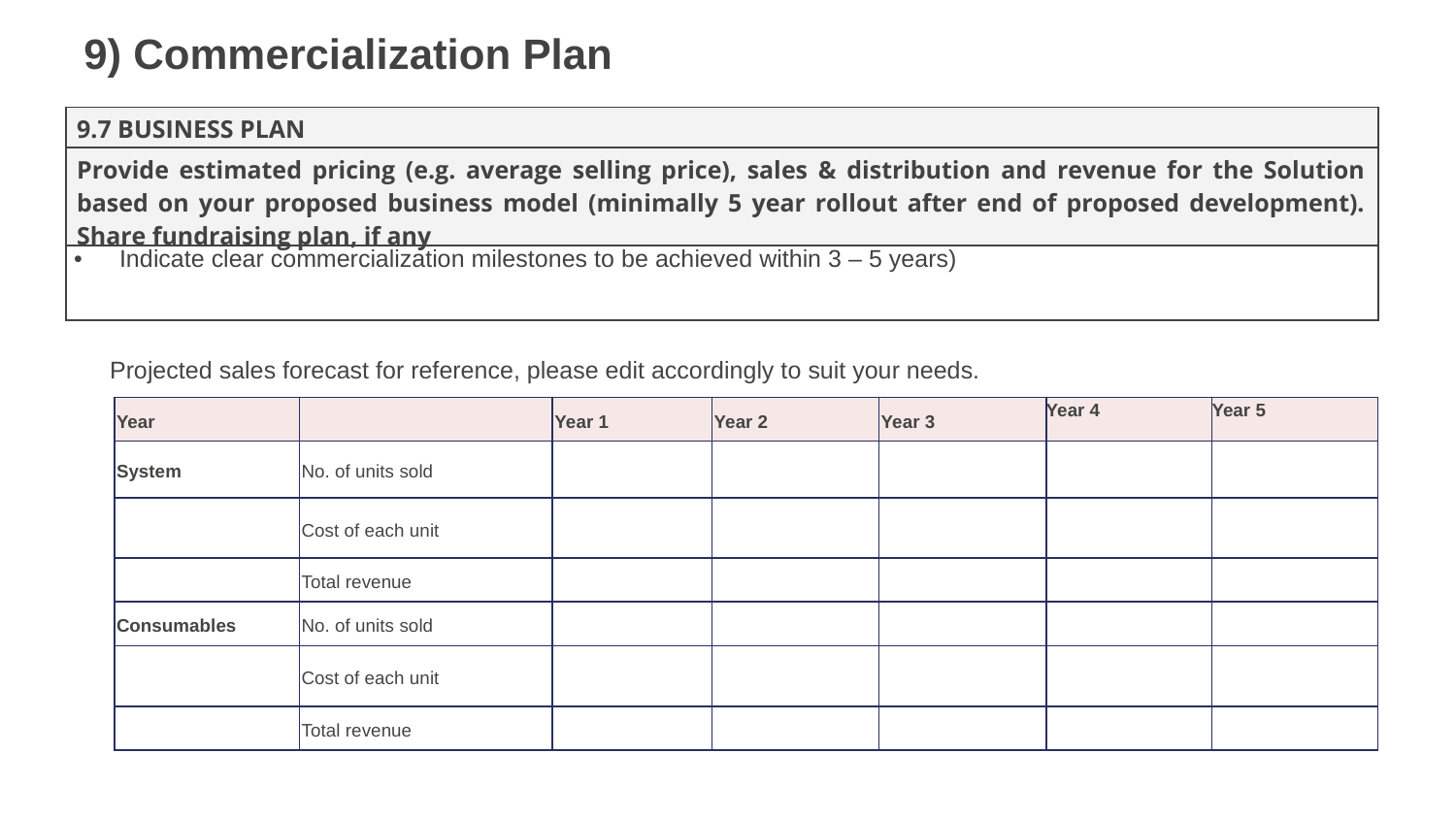

9) Commercialization Plan
| 9.7 BUSINESS PLAN |
| --- |
| Provide estimated pricing (e.g. average selling price), sales & distribution and revenue for the Solution based on your proposed business model (minimally 5 year rollout after end of proposed development). Share fundraising plan, if any |
| Indicate clear commercialization milestones to be achieved within 3 – 5 years) |
Projected sales forecast for reference, please edit accordingly to suit your needs.
| Year |  | Year 1 | Year 2 | Year 3 | Year 4 | Year 5 |
| --- | --- | --- | --- | --- | --- | --- |
| System | No. of units sold |  |  |  |  |  |
|  | Cost of each unit |  |  |  |  |  |
|  | Total revenue |  |  |  |  |  |
| Consumables | No. of units sold |  |  |  |  |  |
|  | Cost of each unit |  |  |  |  |  |
|  | Total revenue |  |  |  |  |  |